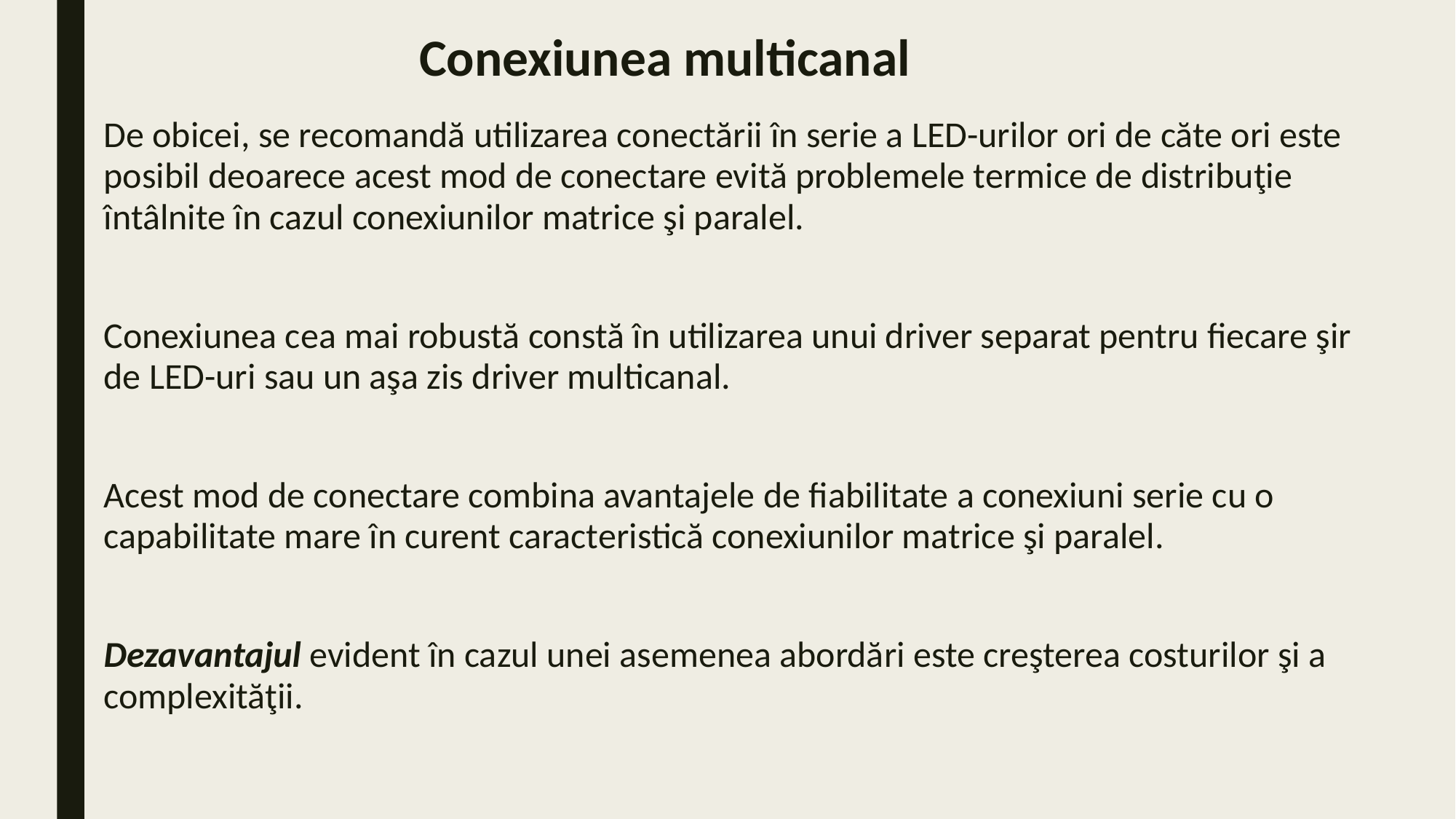

# Conexiunea multicanal
De obicei, se recomandă utilizarea conectării în serie a LED-urilor ori de căte ori este posibil deoarece acest mod de conectare evită problemele termice de distribuţie întâlnite în cazul conexiunilor matrice şi paralel.

Conexiunea cea mai robustă constă în utilizarea unui driver separat pentru fiecare şir de LED-uri sau un aşa zis driver multicanal.

Acest mod de conectare combina avantajele de fiabilitate a conexiuni serie cu o capabilitate mare în curent caracteristică conexiunilor matrice şi paralel.

Dezavantajul evident în cazul unei asemenea abordări este creşterea costurilor şi a complexităţii.